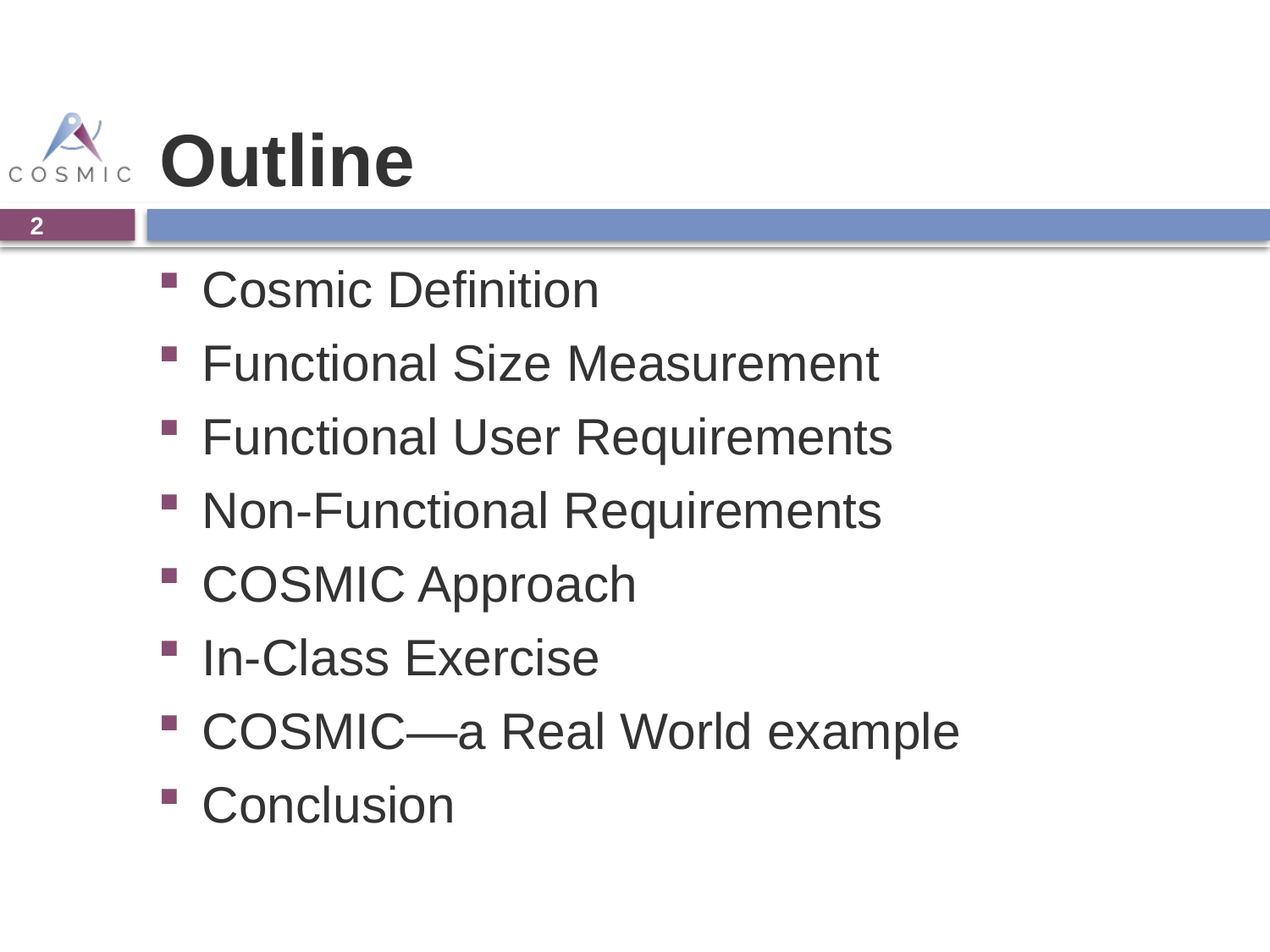

# Outline
2
Cosmic Definition
Functional Size Measurement
Functional User Requirements
Non-Functional Requirements
COSMIC Approach
In-Class Exercise
COSMIC—a Real World example
Conclusion